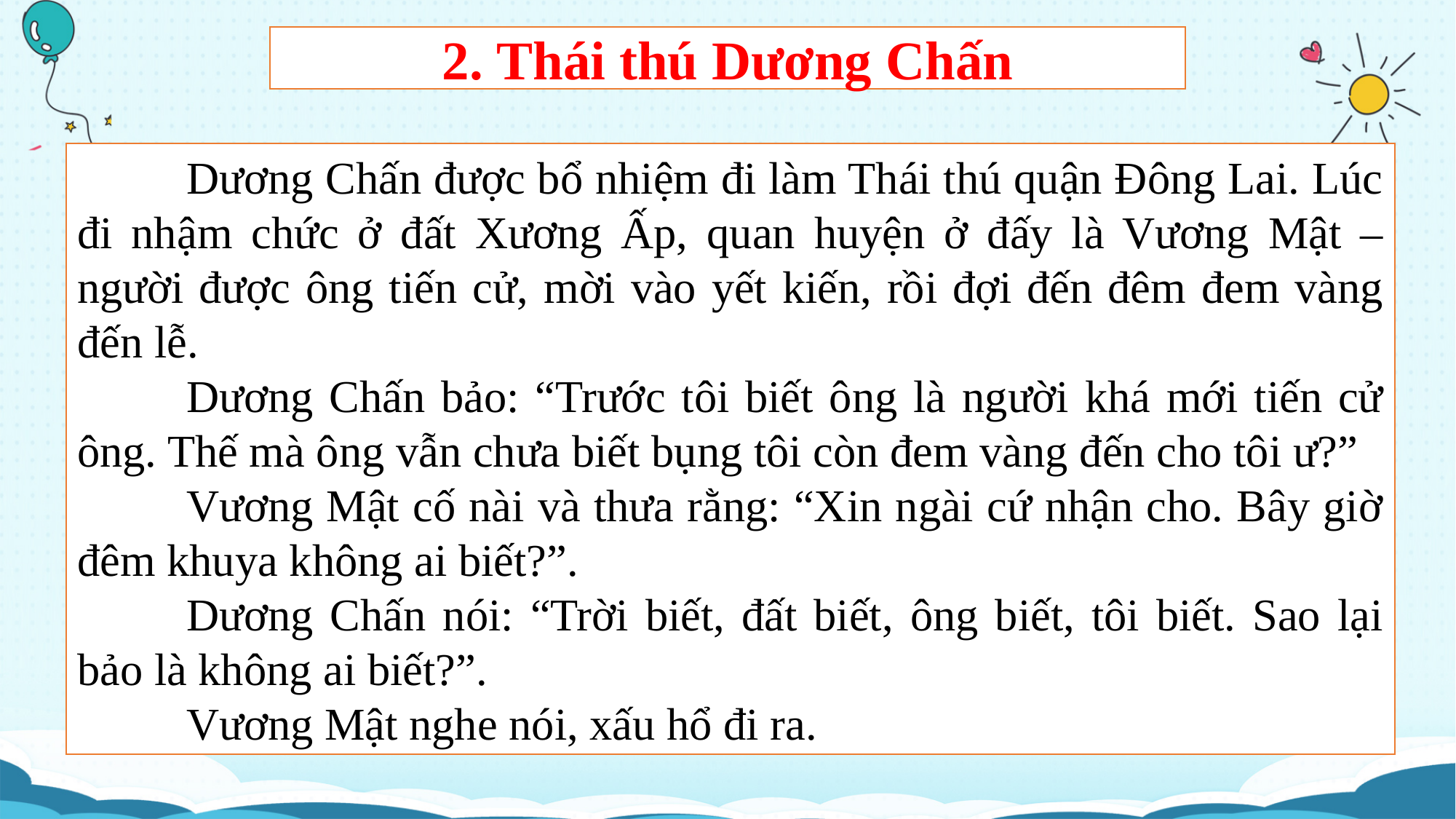

2. Thái thú Dương Chấn
	Dương Chấn được bổ nhiệm đi làm Thái thú quận Đông Lai. Lúc đi nhậm chức ở đất Xương Ấp, quan huyện ở đấy là Vương Mật – người được ông tiến cử, mời vào yết kiến, rồi đợi đến đêm đem vàng đến lễ.
	Dương Chấn bảo: “Trước tôi biết ông là người khá mới tiến cử ông. Thế mà ông vẫn chưa biết bụng tôi còn đem vàng đến cho tôi ư?”
	Vương Mật cố nài và thưa rằng: “Xin ngài cứ nhận cho. Bây giờ đêm khuya không ai biết?”.
	Dương Chấn nói: “Trời biết, đất biết, ông biết, tôi biết. Sao lại bảo là không ai biết?”.
	Vương Mật nghe nói, xấu hổ đi ra.